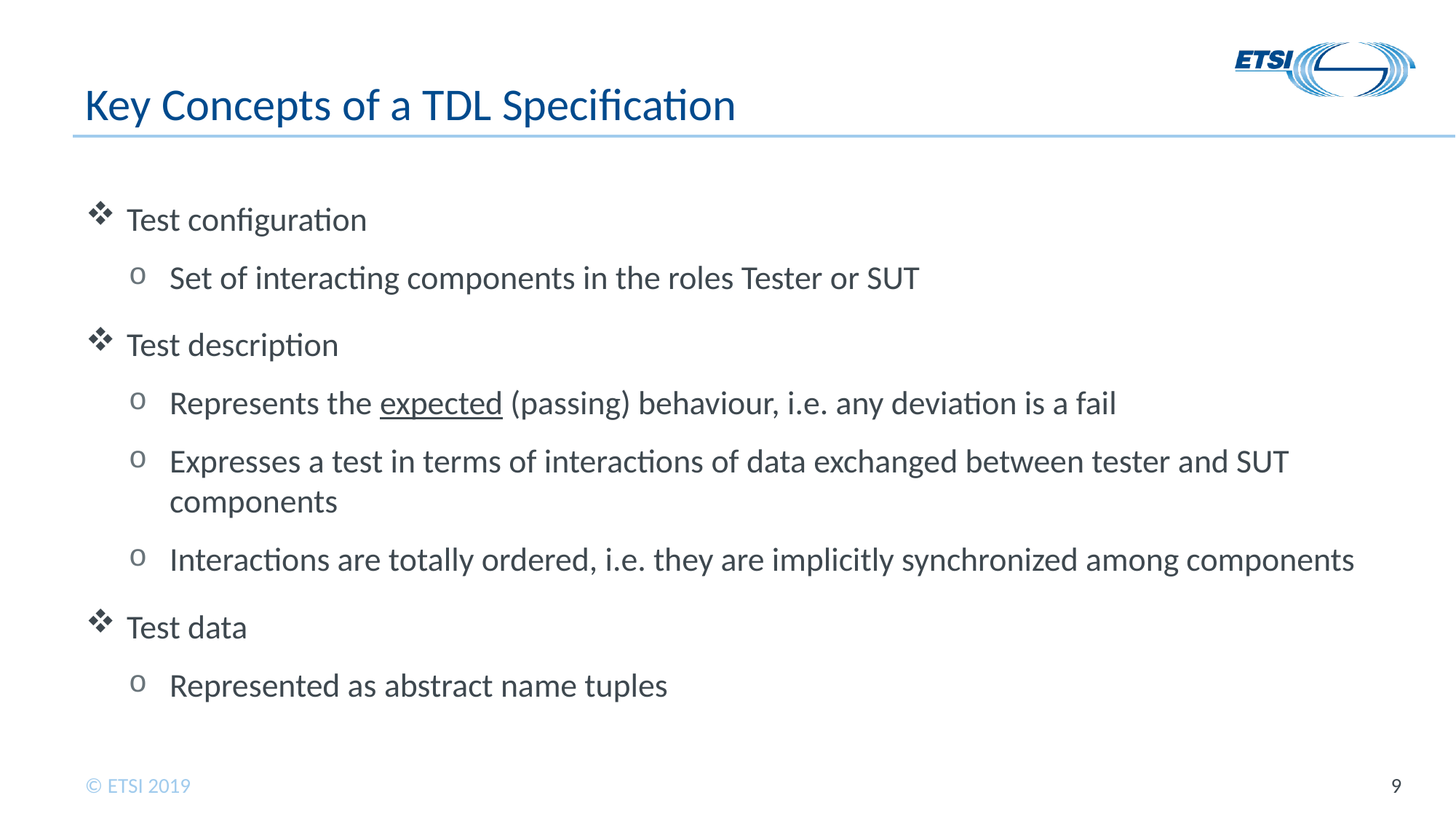

# Key Concepts of a TDL Specification
Test configuration
Set of interacting components in the roles Tester or SUT
Test description
Represents the expected (passing) behaviour, i.e. any deviation is a fail
Expresses a test in terms of interactions of data exchanged between tester and SUT components
Interactions are totally ordered, i.e. they are implicitly synchronized among components
Test data
Represented as abstract name tuples